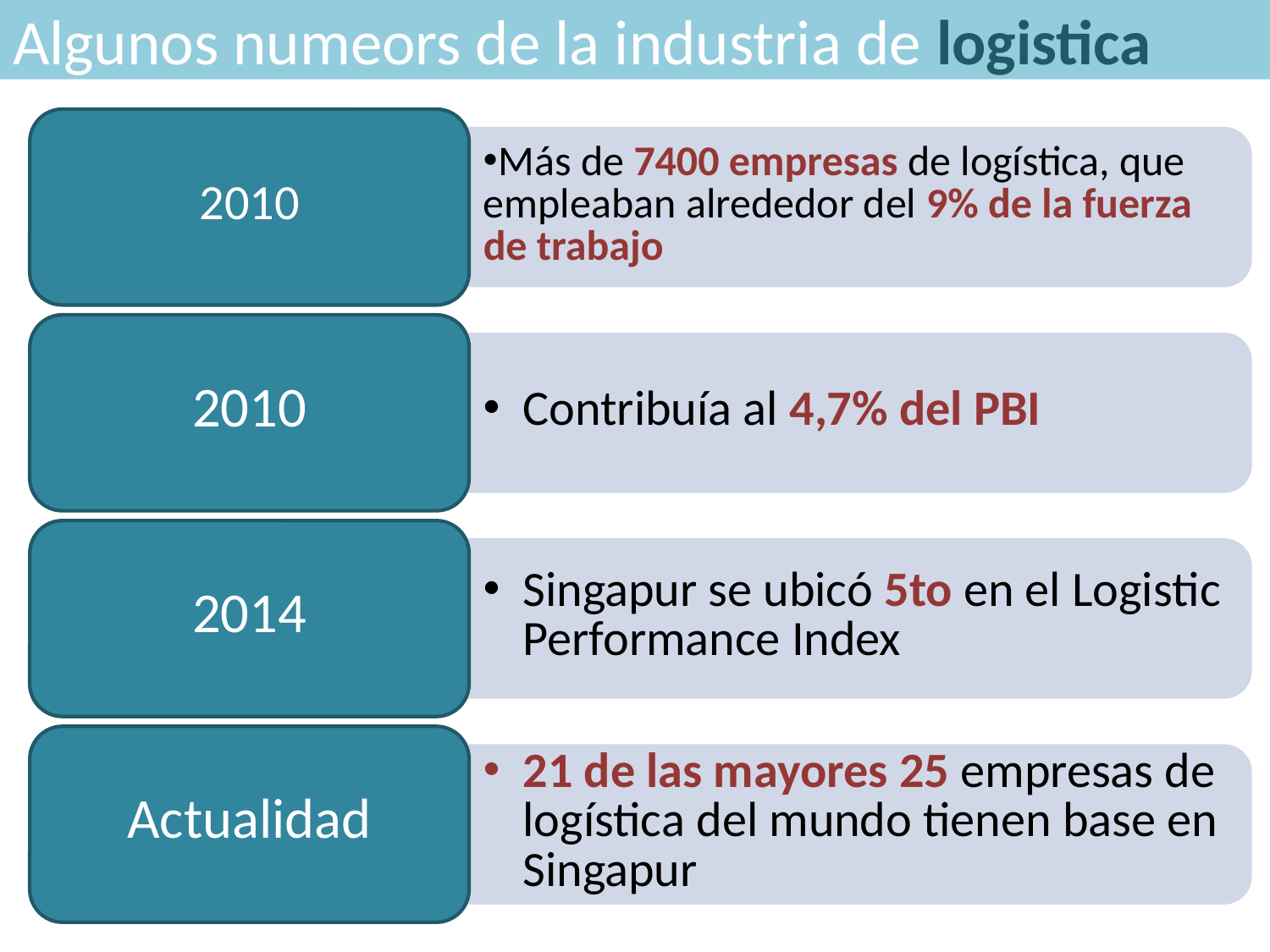

# Algunos numeors de la industria de logistica
2010
Más de 7400 empresas de logística, que empleaban alrededor del 9% de la fuerza de trabajo
2010
Actualidad
21 de las mayores 25 empresas de logística del mundo tienen base en Singapur
Contribuía al 4,7% del PBI
2014
Singapur se ubicó 5to en el Logistic Performance Index